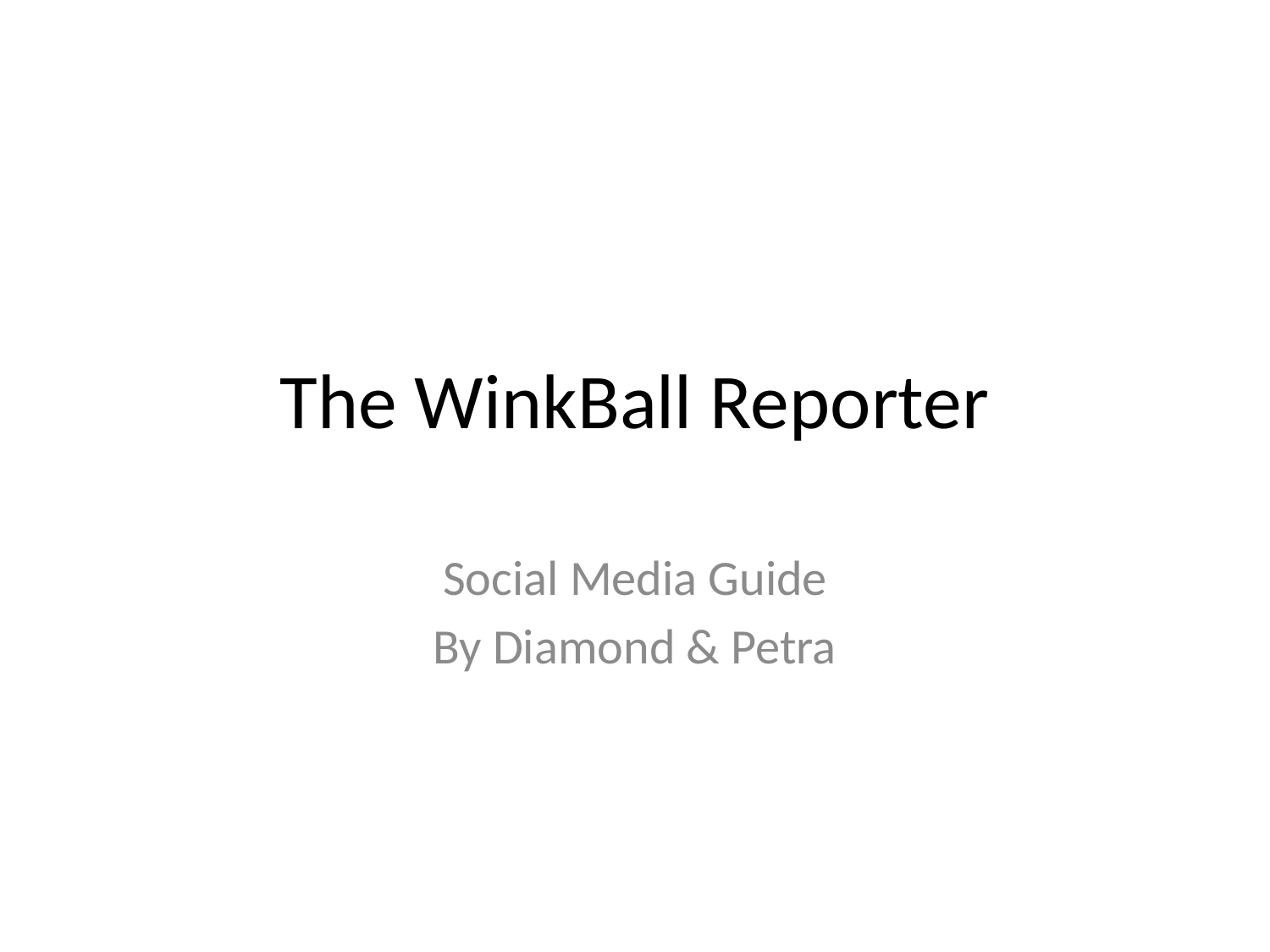

# The WinkBall Reporter
Social Media Guide
By Diamond & Petra